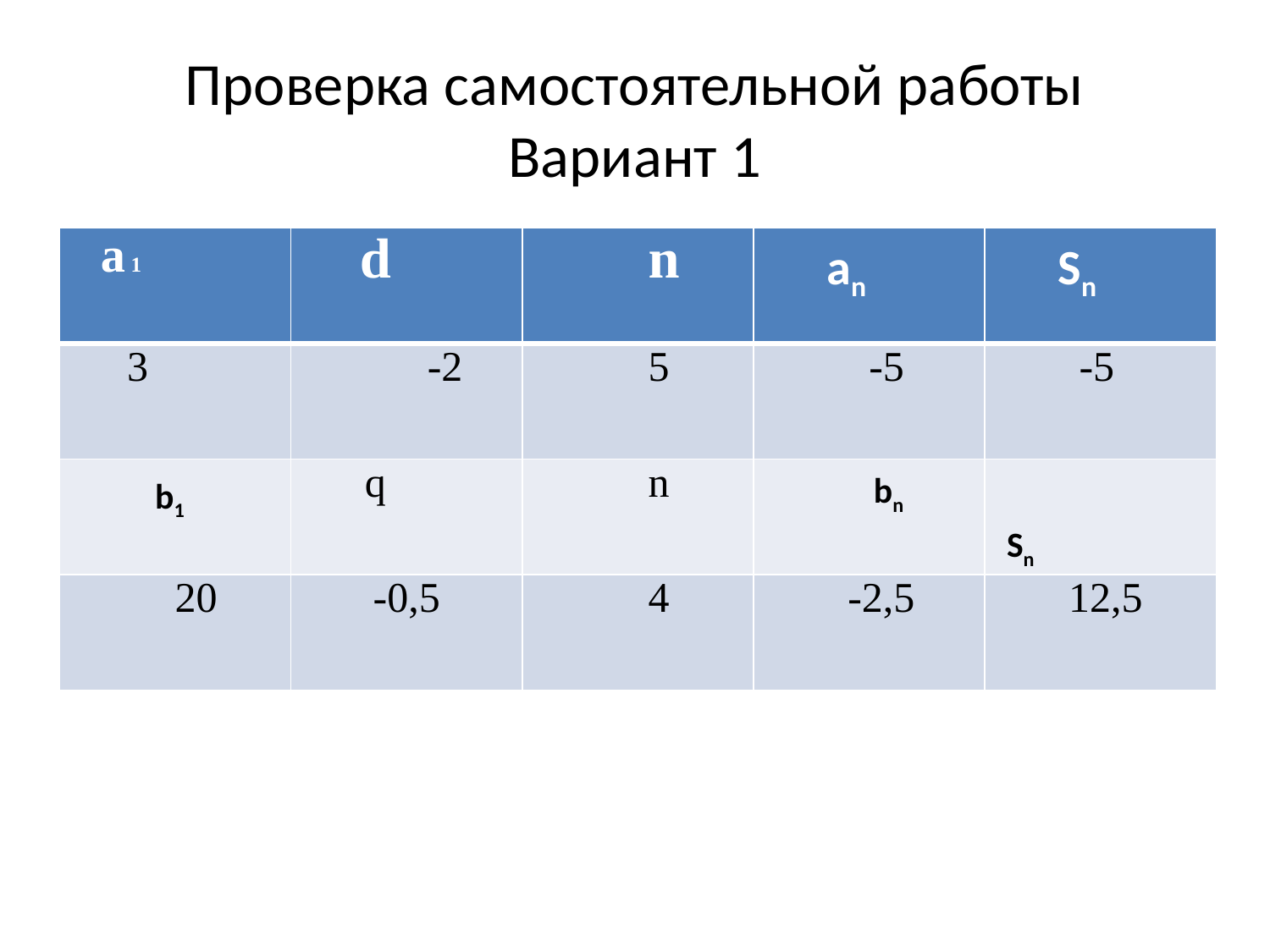

# Проверка самостоятельной работы Вариант 1
| a 1 | d | n | an | Sn |
| --- | --- | --- | --- | --- |
| 3 | -2 | 5 | -5 | -5 |
| b1 | q | n | bn | Sn |
| 20 | -0,5 | 4 | -2,5 | 12,5 |